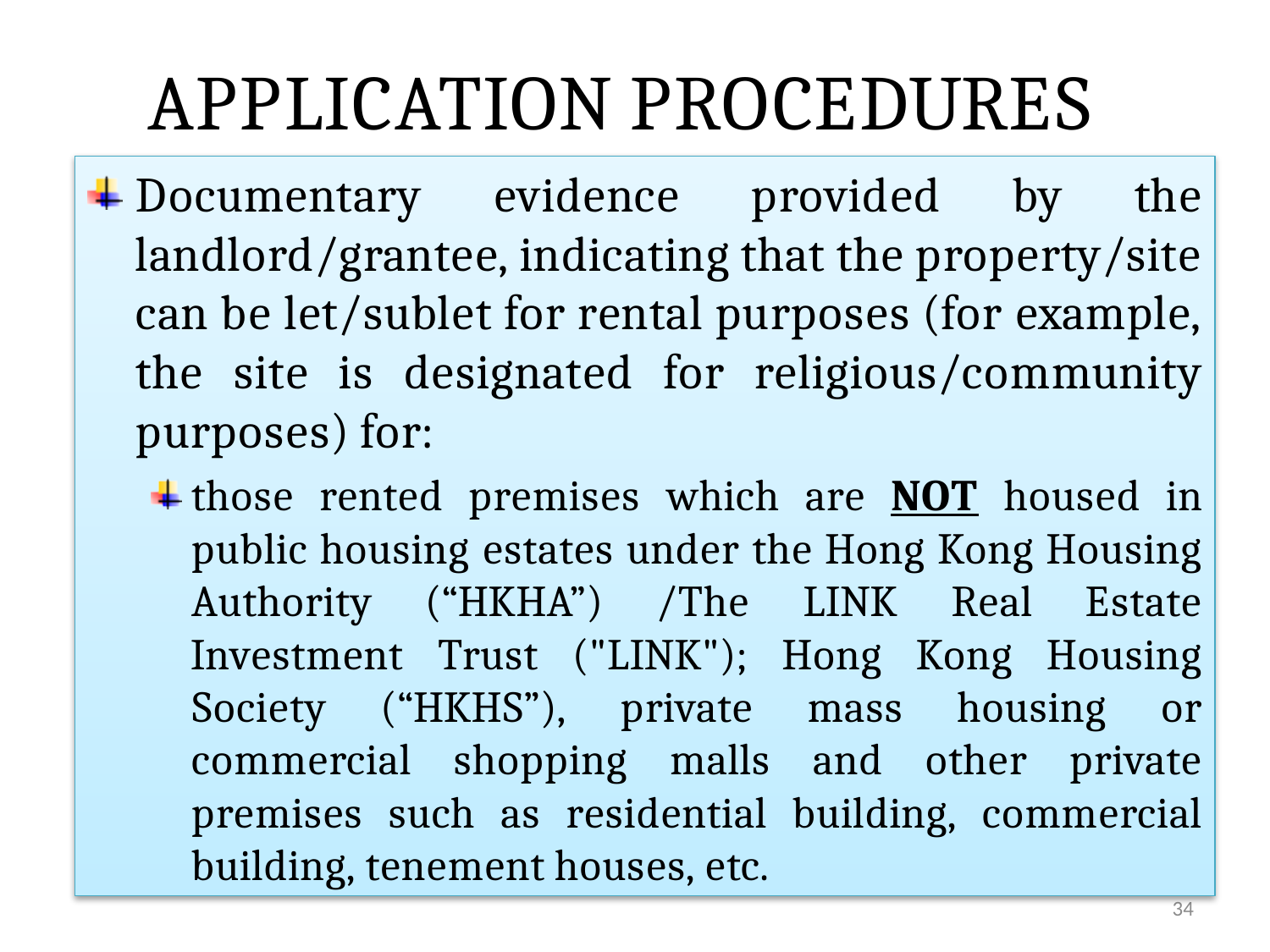

APPLICATION PROCEDURES
Documentary evidence provided by the landlord/grantee, indicating that the property/site can be let/sublet for rental purposes (for example, the site is designated for religious/community purposes) for:
those rented premises which are NOT housed in public housing estates under the Hong Kong Housing Authority (“HKHA”) /The LINK Real Estate Investment Trust ("LINK"); Hong Kong Housing Society (“HKHS”), private mass housing or commercial shopping malls and other private premises such as residential building, commercial building, tenement houses, etc.
34